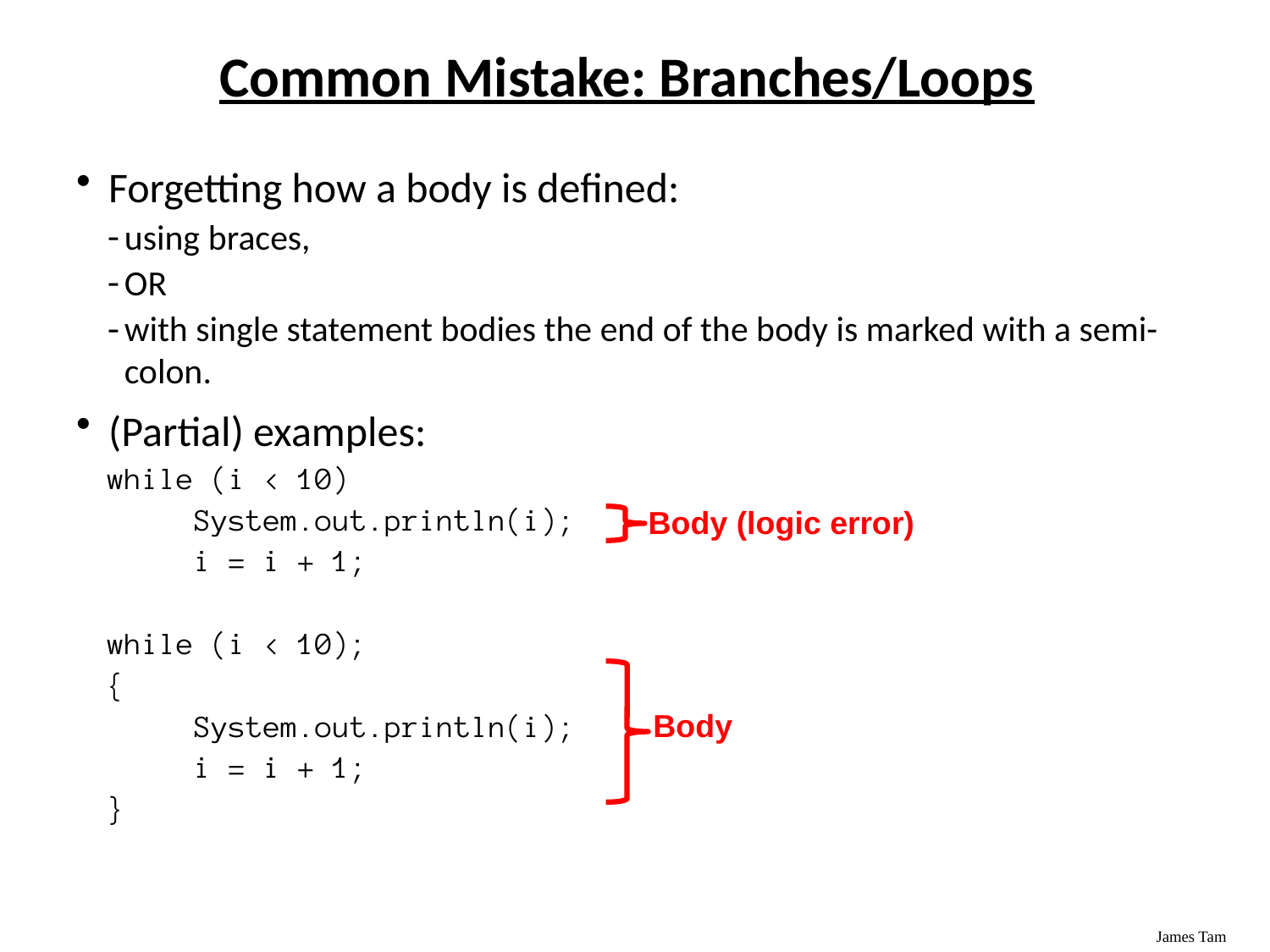

# Common Mistake: Branches/Loops
Forgetting how a body is defined:
using braces,
OR
with single statement bodies the end of the body is marked with a semi-colon.
(Partial) examples:
while (i < 10)
     System.out.println(i);
     i = i + 1;

while (i < 10);
{
     System.out.println(i);
     i = i + 1;
}
Body (logic error)

Body